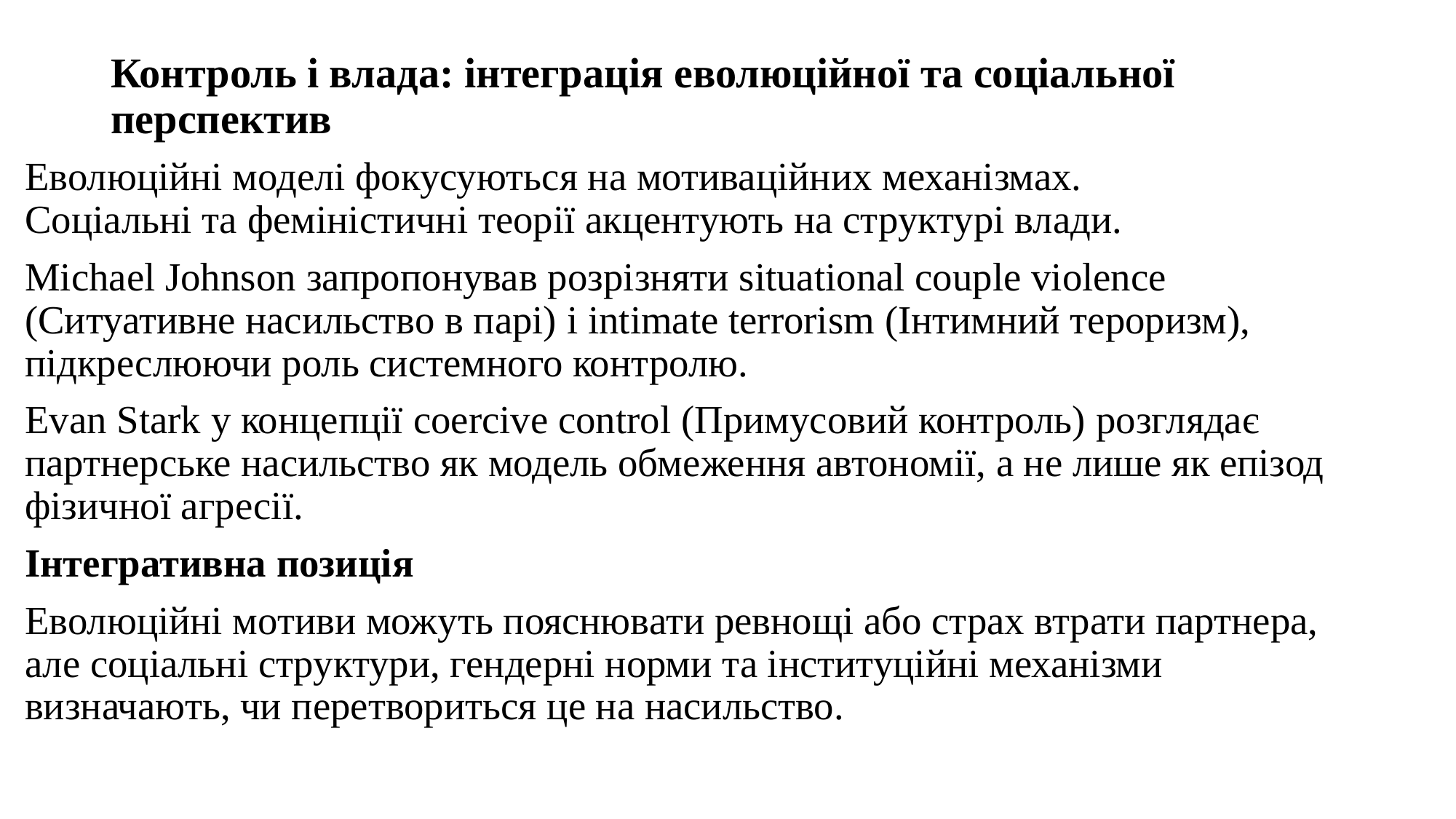

# Контроль і влада: інтеграція еволюційної та соціальної перспектив
Еволюційні моделі фокусуються на мотиваційних механізмах.
Соціальні та феміністичні теорії акцентують на структурі влади.
Michael Johnson запропонував розрізняти situational couple violence (Ситуативне насильство в парі) і intimate terrorism (Інтимний тероризм), підкреслюючи роль системного контролю.
Evan Stark у концепції coercive control (Примусовий контроль) розглядає партнерське насильство як модель обмеження автономії, а не лише як епізод фізичної агресії.
Інтегративна позиція
Еволюційні мотиви можуть пояснювати ревнощі або страх втрати партнера, але соціальні структури, гендерні норми та інституційні механізми визначають, чи перетвориться це на насильство.